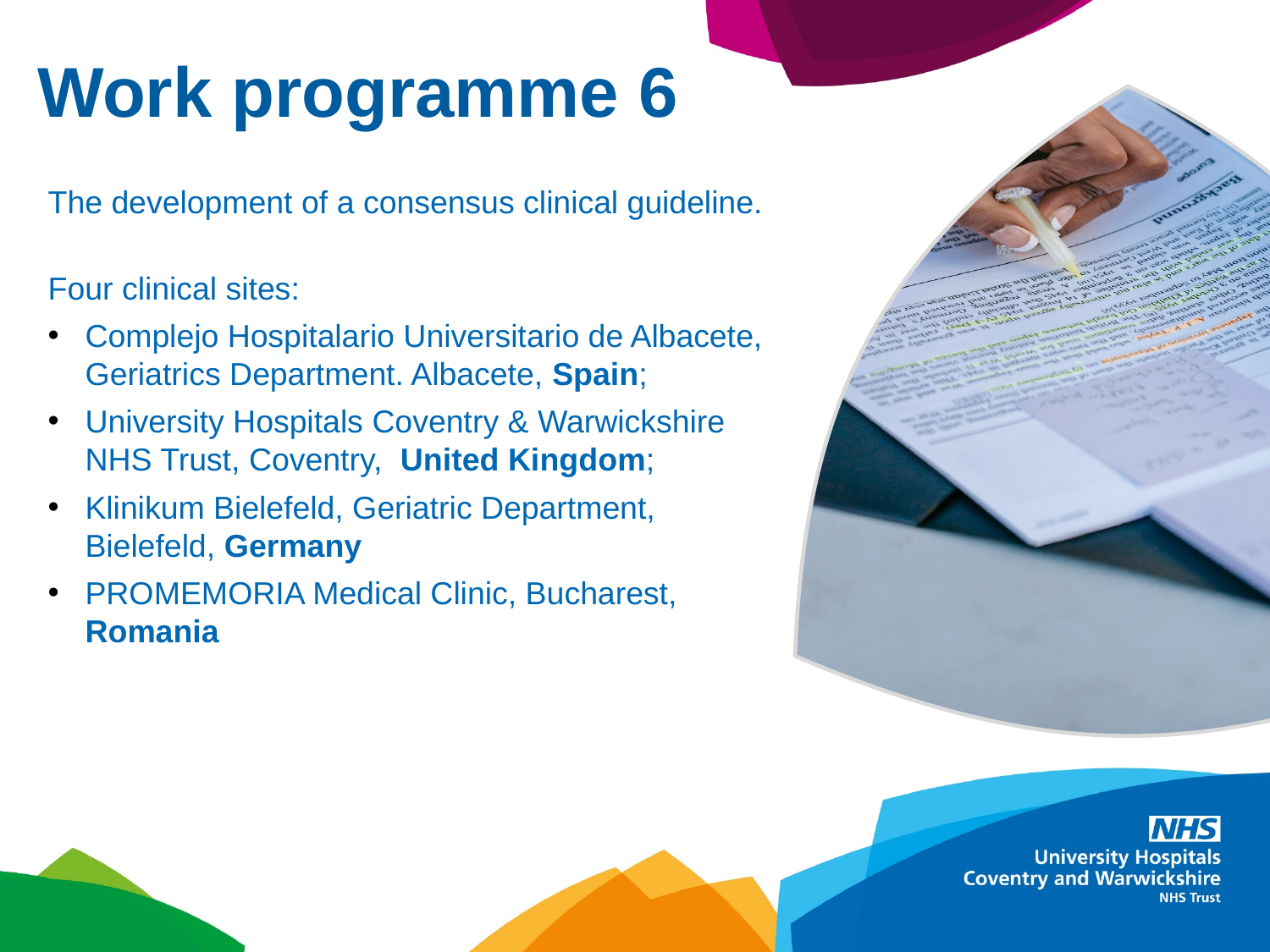

# Work programme 6

The development of a consensus clinical guideline.
Four clinical sites:
Complejo Hospitalario Universitario de Albacete, Geriatrics Department. Albacete, Spain;
University Hospitals Coventry & Warwickshire NHS Trust, Coventry,  United Kingdom;
Klinikum Bielefeld, Geriatric Department, Bielefeld, Germany
PROMEMORIA Medical Clinic, Bucharest, Romania